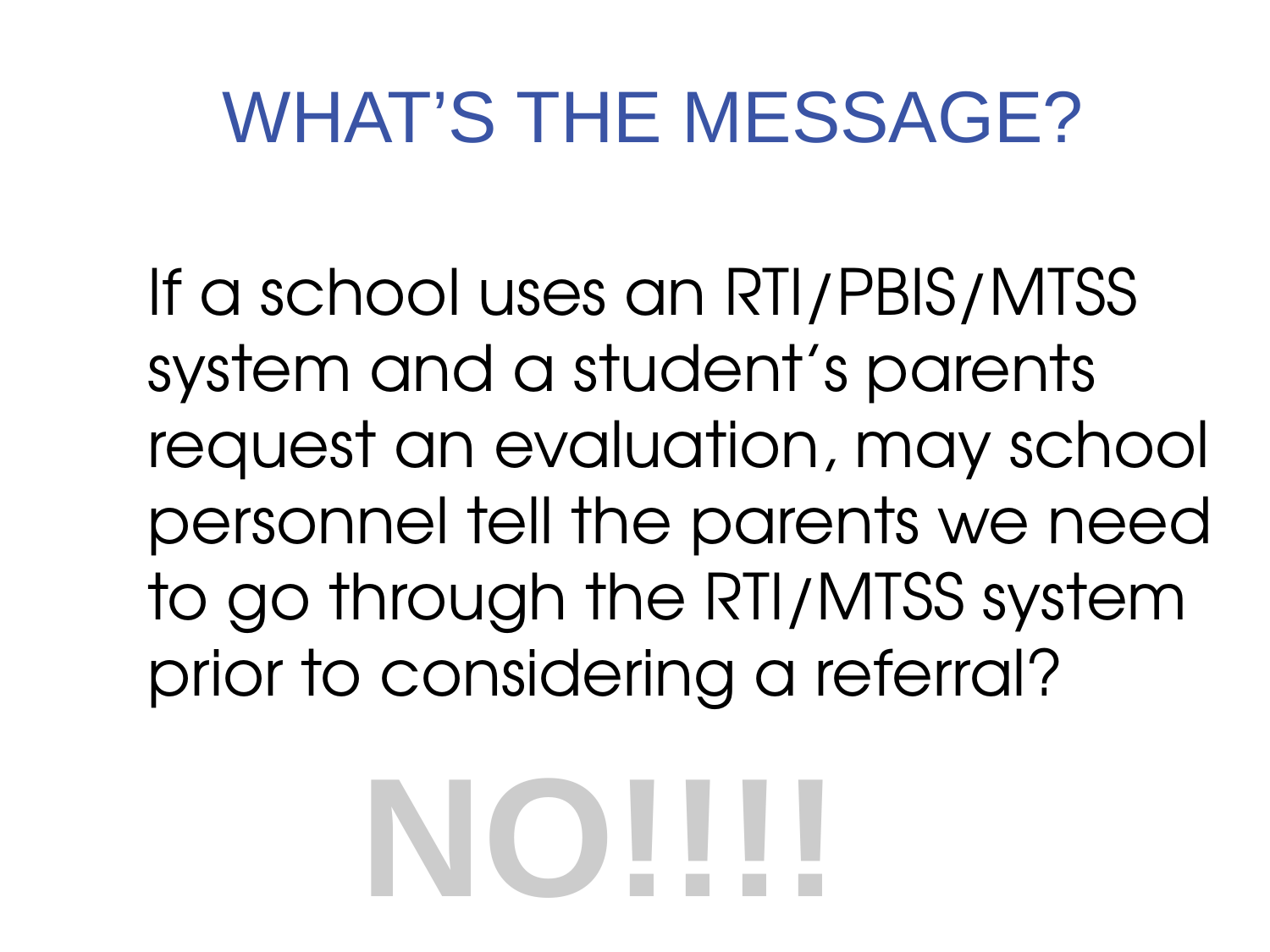

# WHAT’S THE MESSAGE?
If a school uses an RTI/PBIS/MTSS system and a student’s parents request an evaluation, may school personnel tell the parents we need to go through the RTI/MTSS system prior to considering a referral?
NO!!!!